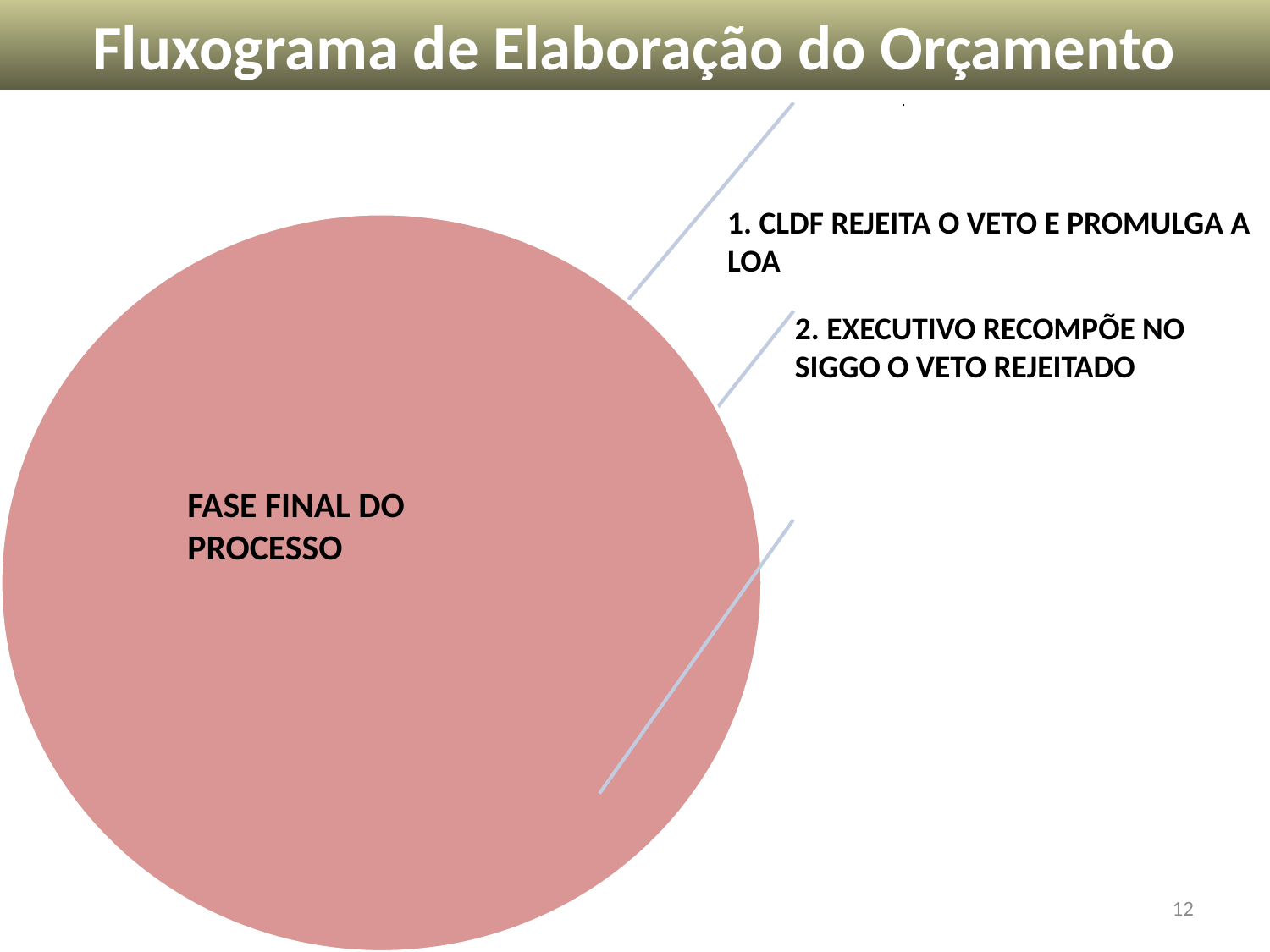

Fluxograma de Elaboração do Orçamento

.
.
.
1. CLDF REJEITA O VETO E PROMULGA A LOA
2. EXECUTIVO RECOMPÕE NO SIGGO O VETO REJEITADO
FASE FINAL DO PROCESSO
12